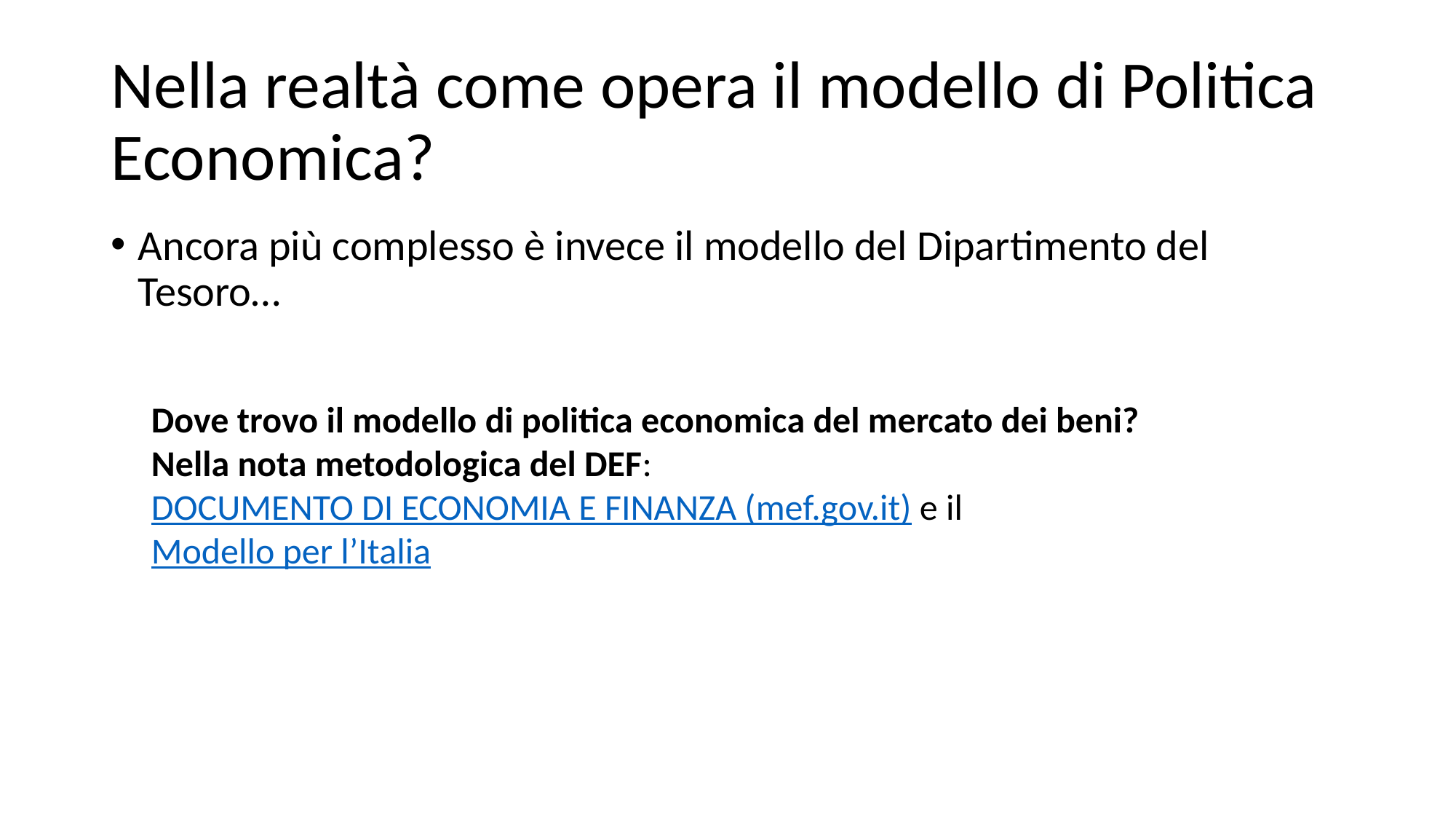

# Nella realtà come opera il modello di Politica Economica?
Ancora più complesso è invece il modello del Dipartimento del Tesoro…

Dove trovo il modello di politica economica del mercato dei beni? Nella nota metodologica del DEF: DOCUMENTO DI ECONOMIA E FINANZA (mef.gov.it) e il Modello per l’Italia